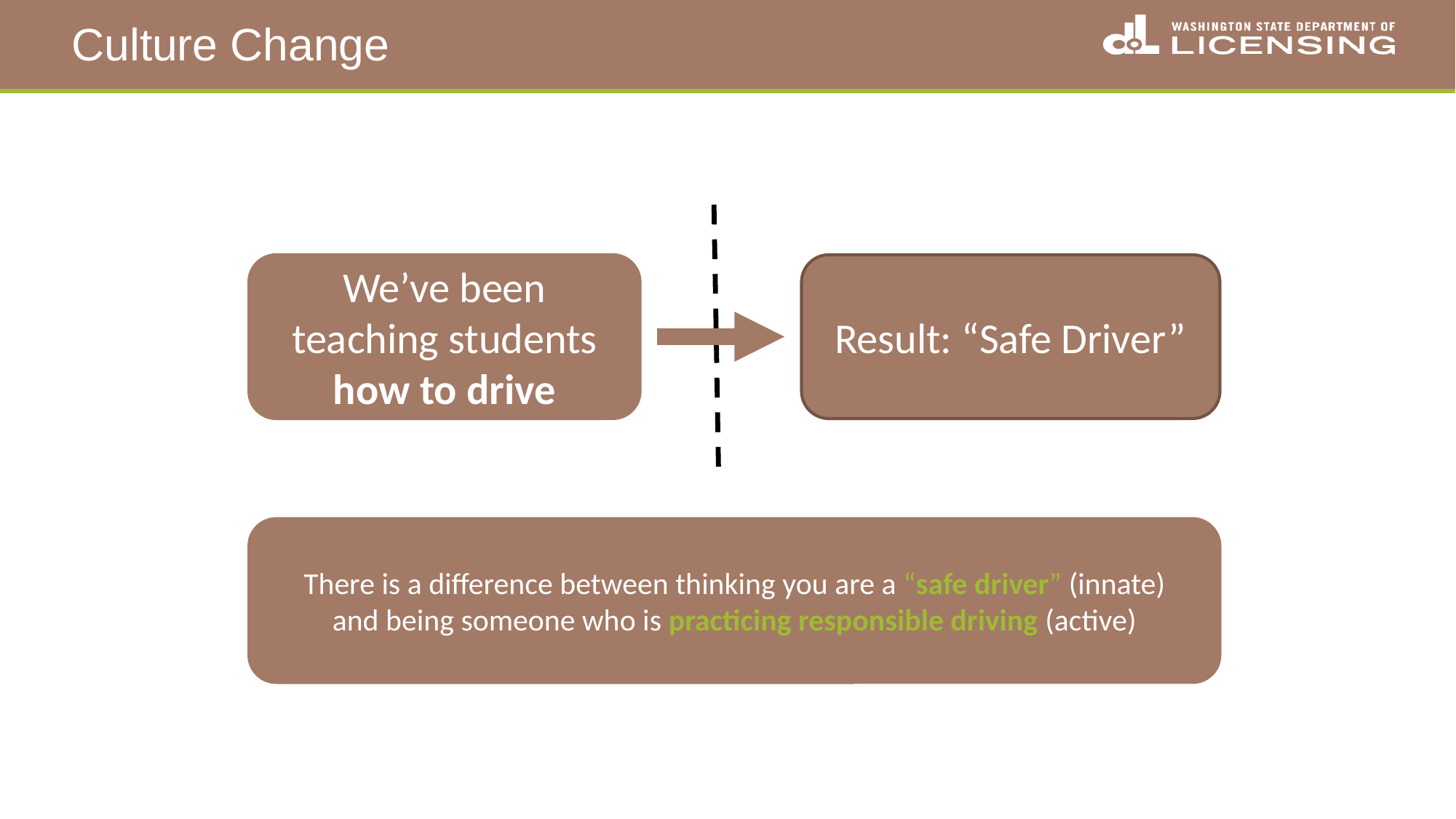

# Culture Change
We’ve been teaching students how to drive
Result: “Safe Driver”
There is a difference between thinking you are a “safe driver” (innate)
 and being someone who is practicing responsible driving (active)